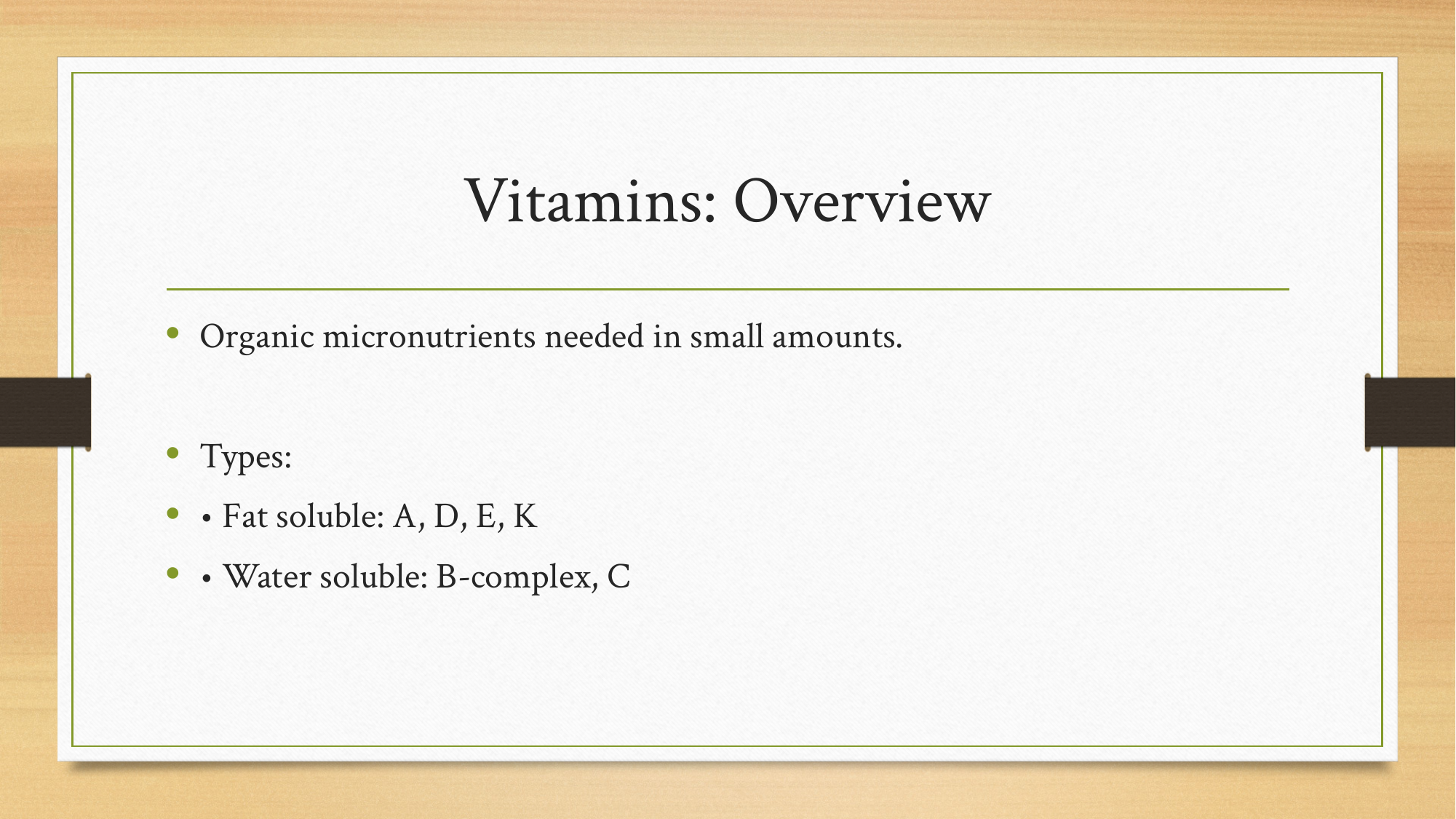

# Vitamins: Overview
Organic micronutrients needed in small amounts.

Types:
• Fat soluble: A, D, E, K
• Water soluble: B-complex, C